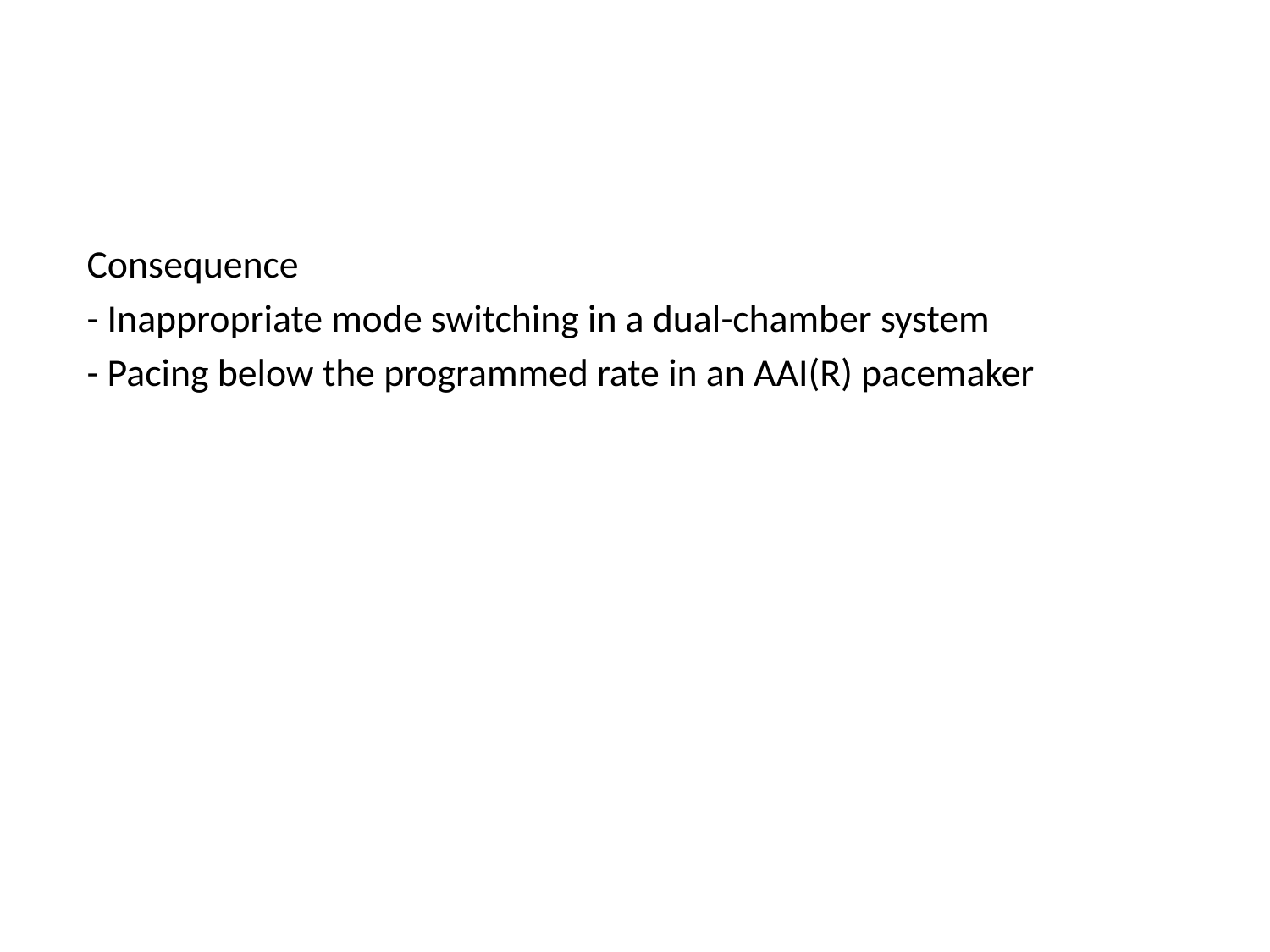

#
Consequence
- Inappropriate mode switching in a dual-chamber system
- Pacing below the programmed rate in an AAI(R) pacemaker